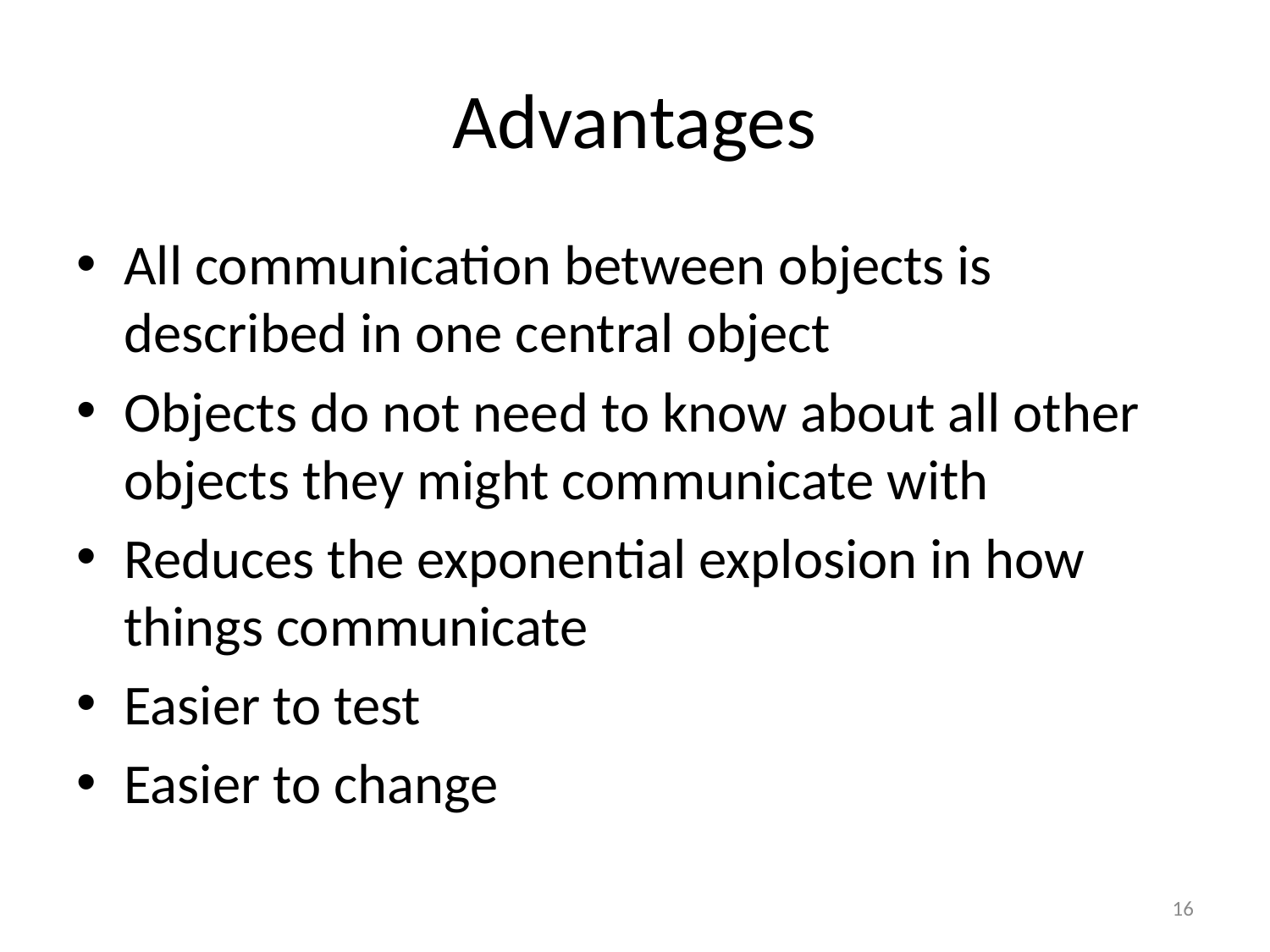

# Advantages
All communication between objects is described in one central object
Objects do not need to know about all other objects they might communicate with
Reduces the exponential explosion in how things communicate
Easier to test
Easier to change
16